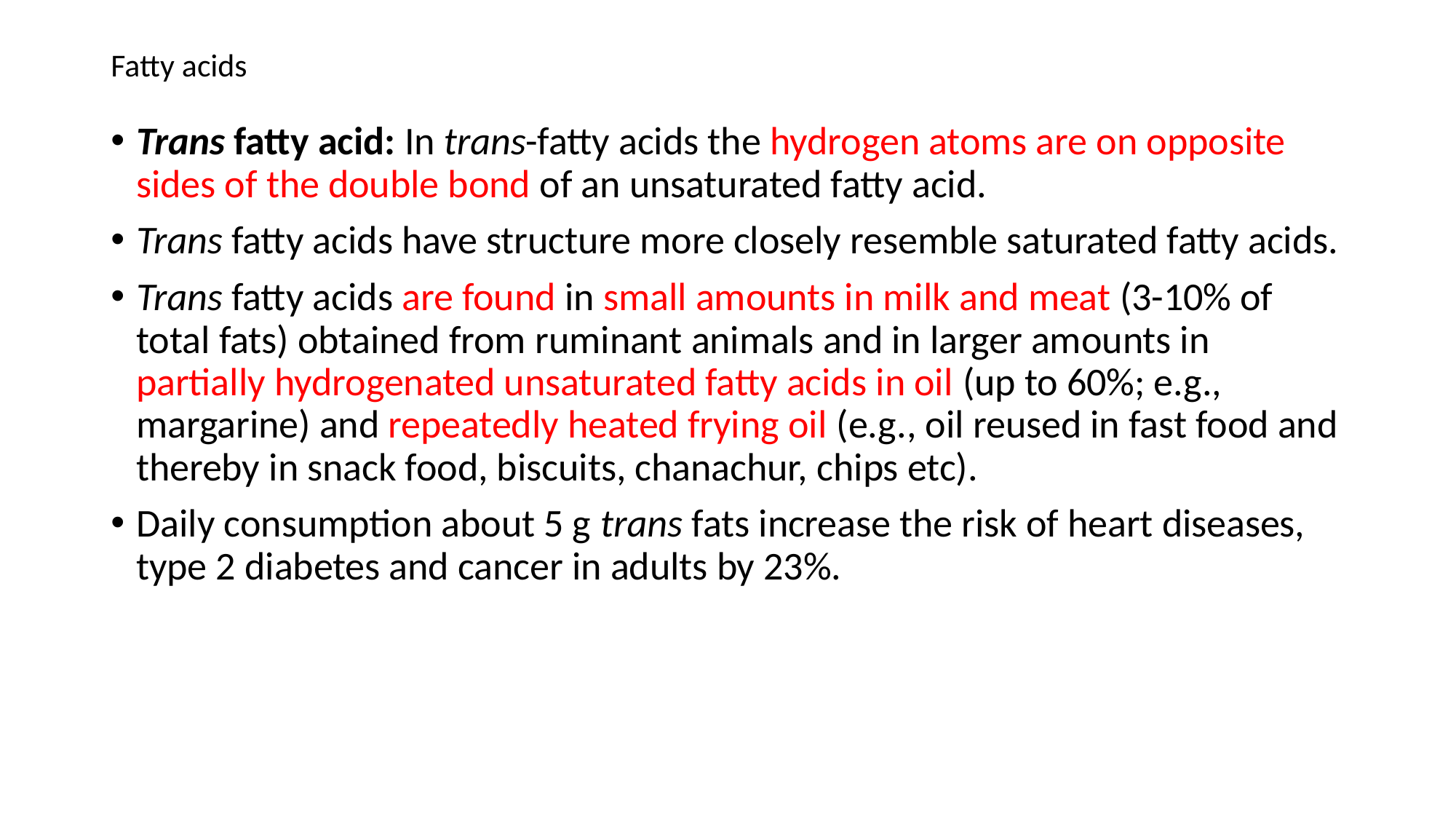

# Fatty acids
Trans fatty acid: In trans-fatty acids the hydrogen atoms are on opposite sides of the double bond of an unsaturated fatty acid.
Trans fatty acids have structure more closely resemble saturated fatty acids.
Trans fatty acids are found in small amounts in milk and meat (3-10% of total fats) obtained from ruminant animals and in larger amounts in partially hydrogenated unsaturated fatty acids in oil (up to 60%; e.g., margarine) and repeatedly heated frying oil (e.g., oil reused in fast food and thereby in snack food, biscuits, chanachur, chips etc).
Daily consumption about 5 g trans fats increase the risk of heart diseases, type 2 diabetes and cancer in adults by 23%.